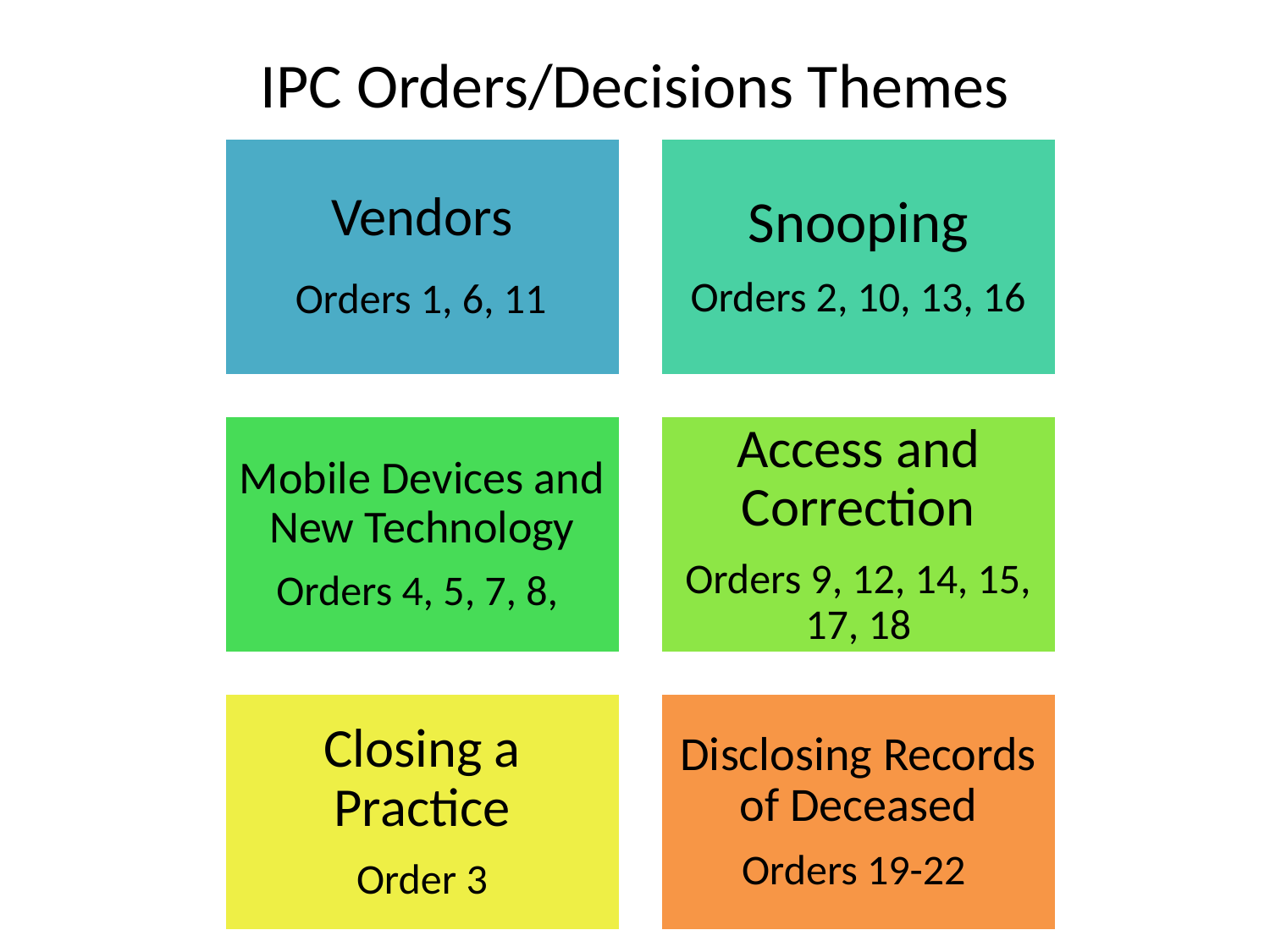

# IPC Orders/Decisions Themes
Vendors
Orders 1, 6, 11
Snooping
Orders 2, 10, 13, 16
Mobile Devices and New Technology
Orders 4, 5, 7, 8,
Access and Correction
Orders 9, 12, 14, 15, 17, 18
Closing a Practice
Order 3
Disclosing Records of Deceased
Orders 19-22